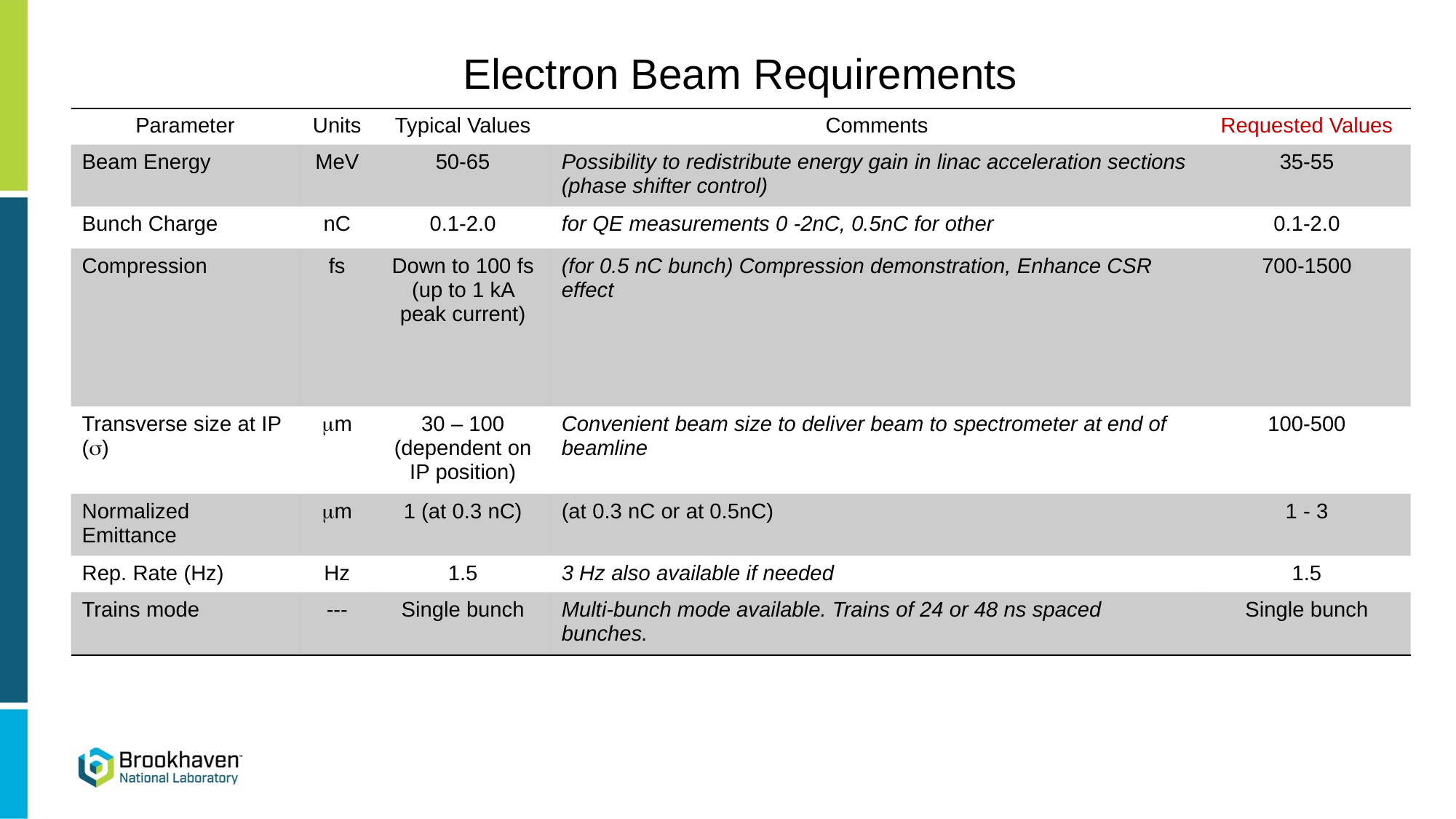

Electron Beam Requirements
| Parameter | Units | Typical Values | Comments | Requested Values |
| --- | --- | --- | --- | --- |
| Beam Energy | MeV | 50-65 | Possibility to redistribute energy gain in linac acceleration sections (phase shifter control) | 35-55 |
| Bunch Charge | nC | 0.1-2.0 | for QE measurements 0 -2nC, 0.5nC for other | 0.1-2.0 |
| Compression | fs | Down to 100 fs (up to 1 kA peak current) | (for 0.5 nC bunch) Compression demonstration, Enhance CSR effect | 700-1500 |
| Transverse size at IP (σ) | μm | 30 – 100 (dependent on IP position) | Convenient beam size to deliver beam to spectrometer at end of beamline | 100-500 |
| Normalized Emittance | μm | 1 (at 0.3 nC) | (at 0.3 nC or at 0.5nC) | 1 - 3 |
| Rep. Rate (Hz) | Hz | 1.5 | 3 Hz also available if needed | 1.5 |
| Trains mode | --- | Single bunch | Multi-bunch mode available. Trains of 24 or 48 ns spaced bunches. | Single bunch |